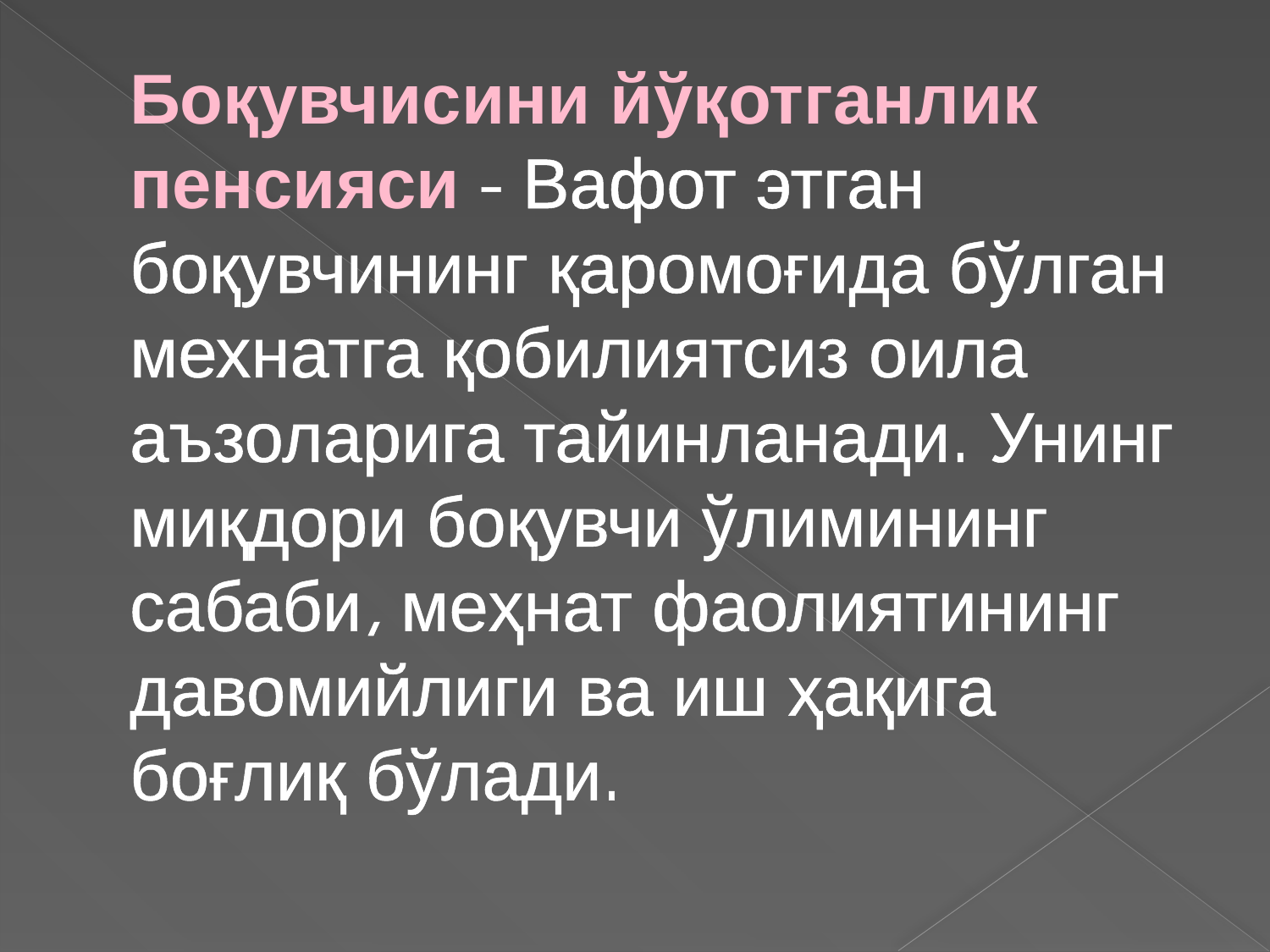

# Боқувчисини йўқотганлик пенсияси - Вафот этган боқувчининг қаромоғида бўлган мехнатга қобилиятсиз оила аъзоларига тайинланади. Унинг миқдори боқувчи ўлимининг сабаби, меҳнат фаолиятининг давомийлиги ва иш ҳақига боғлиқ бўлади.